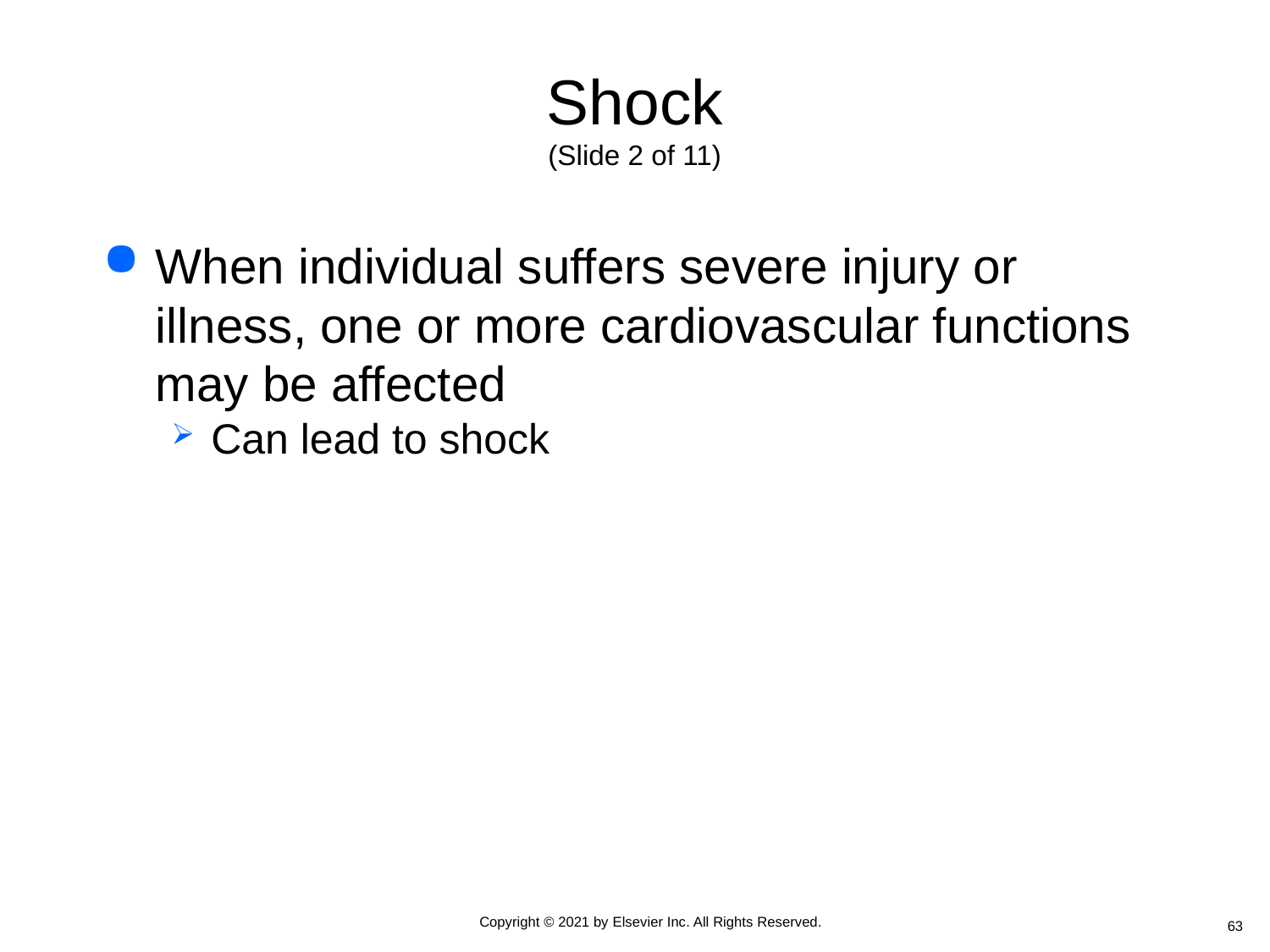

# Shock (Slide 2 of 11)
When individual suffers severe injury or illness, one or more cardiovascular functions may be affected
Can lead to shock
63